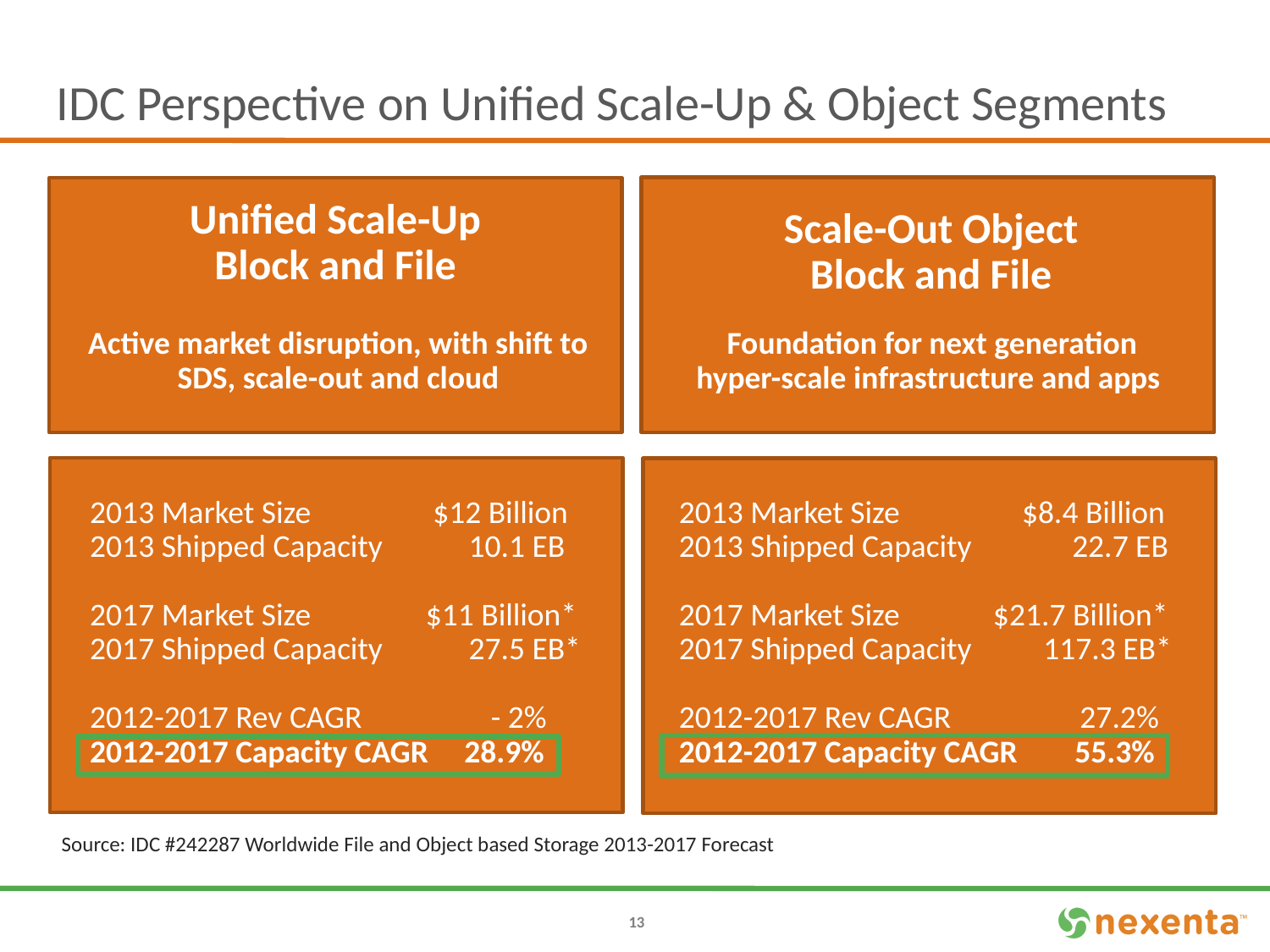

# IDC Perspective on Unified Scale-Up & Object Segments

Unified Scale-Up
Block and File
Scale-Out Object
Block and File
Active market disruption, with shift to SDS, scale-out and cloud
Foundation for next generation hyper-scale infrastructure and apps

2013 Market Size                 $12 Billion
2013 Shipped Capacity            10.1 EB

2017 Market Size                $11 Billion*
2017 Shipped Capacity            27.5 EB*

2012-2017 Rev CAGR                  - 2%
2012-2017 Capacity CAGR     28.9%
2013 Market Size                 $8.4 Billion
2013 Shipped Capacity              22.7 EB

2017 Market Size             $21.7 Billion*
2017 Shipped Capacity          117.3 EB*

2012-2017 Rev CAGR                  27.2%
2012-2017 Capacity CAGR        55.3%

Source: IDC #242287 Worldwide File and Object based Storage 2013-2017 Forecast